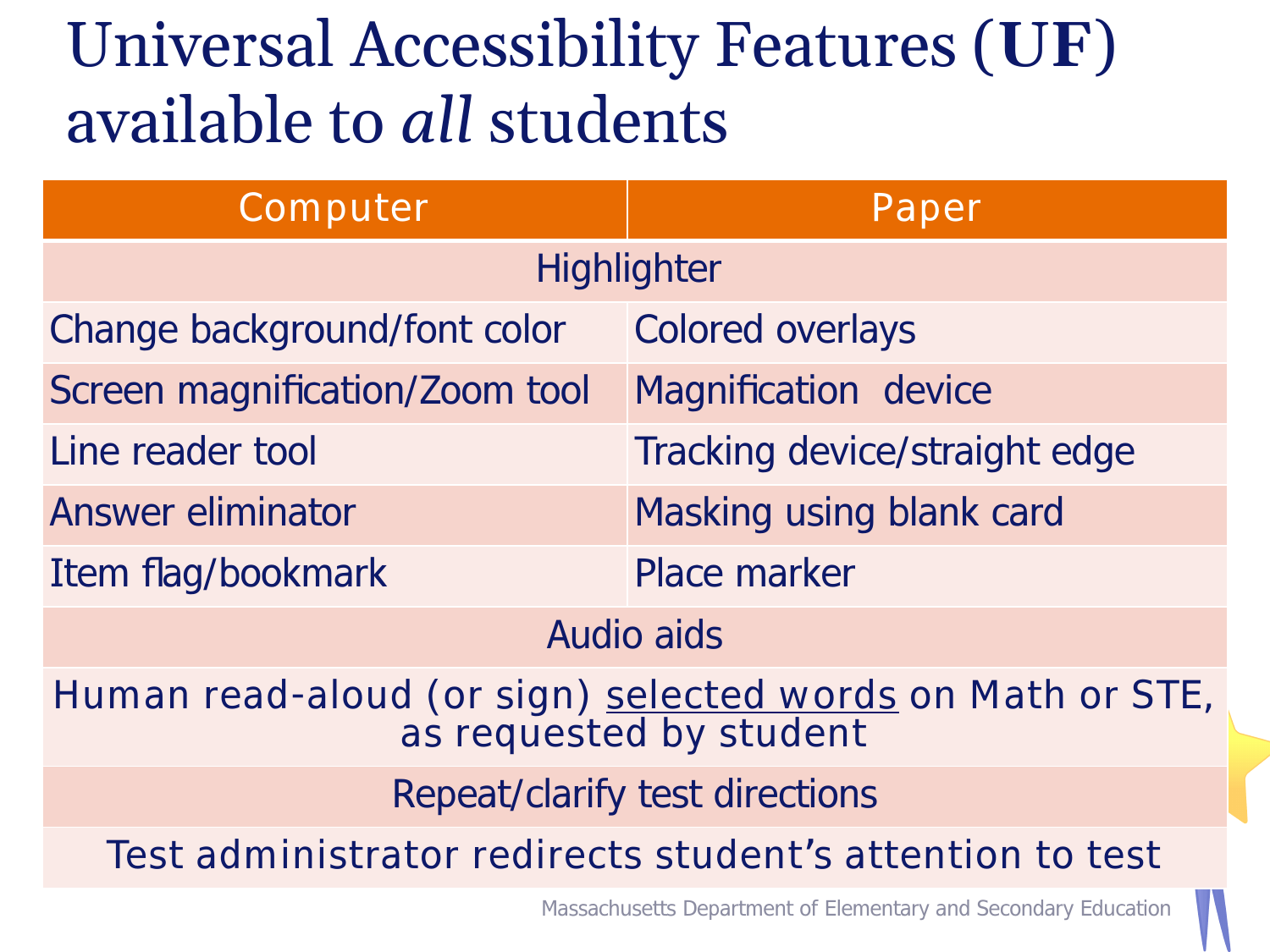

# Universal Accessibility Features (UF) available to all students
| Computer | Paper |
| --- | --- |
| Highlighter |  |
| Change background/font color | Colored overlays |
| Screen magnification/Zoom tool | Magnification device |
| Line reader tool | Tracking device/straight edge |
| Answer eliminator | Masking using blank card |
| Item flag/bookmark | Place marker |
| Audio aids |  |
| Human read-aloud (or sign) selected words on Math or STE, as requested by student |  |
| Repeat/clarify test directions |  |
| Test administrator redirects student’s attention to test |  |
Massachusetts Department of Elementary and Secondary Education